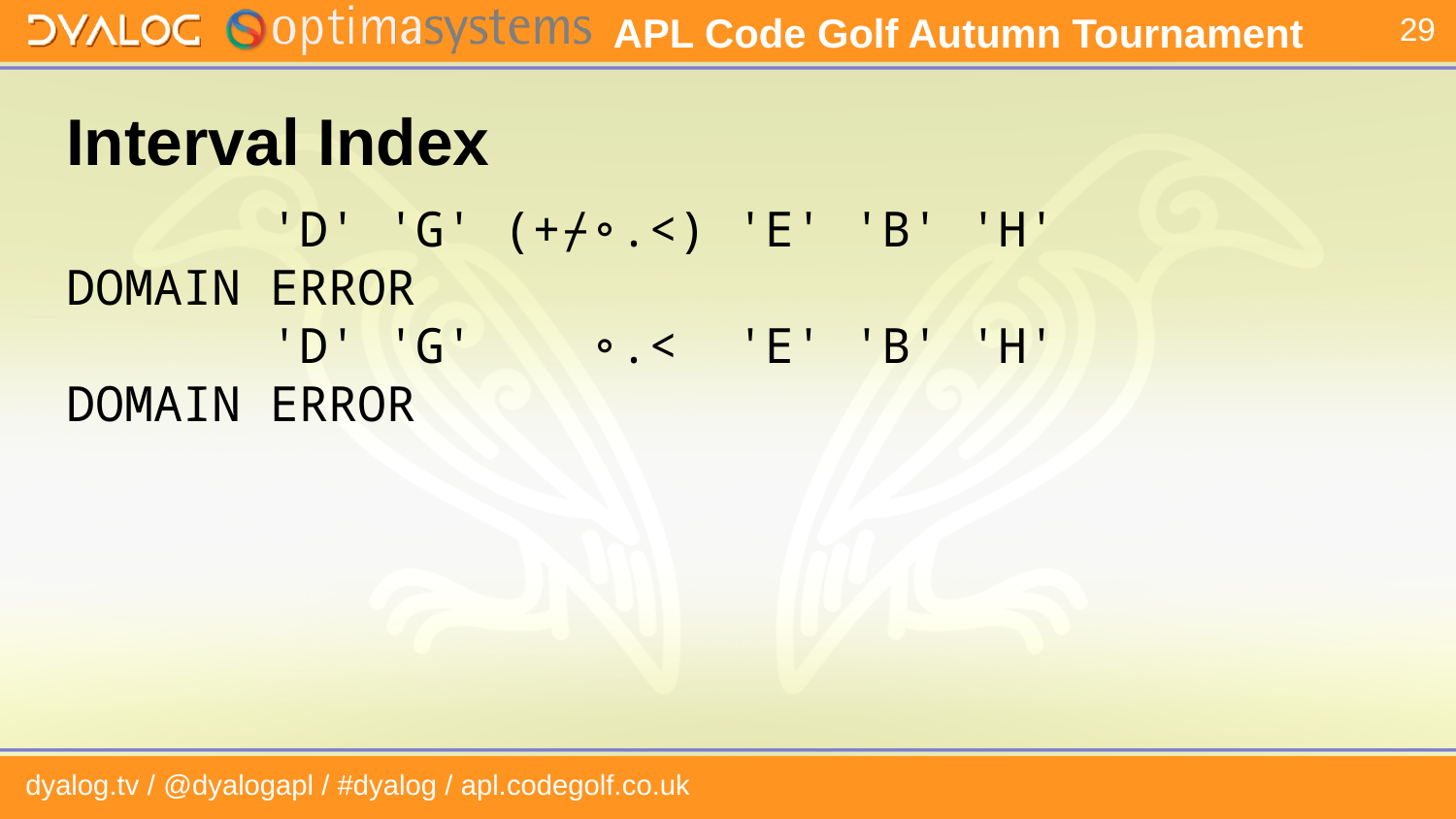

# Interval Index
       'D' 'G' (+⌿∘.<) 'E' 'B' 'H'
DOMAIN ERROR
       'D' 'G'    ∘.<  'E' 'B' 'H'
DOMAIN ERROR